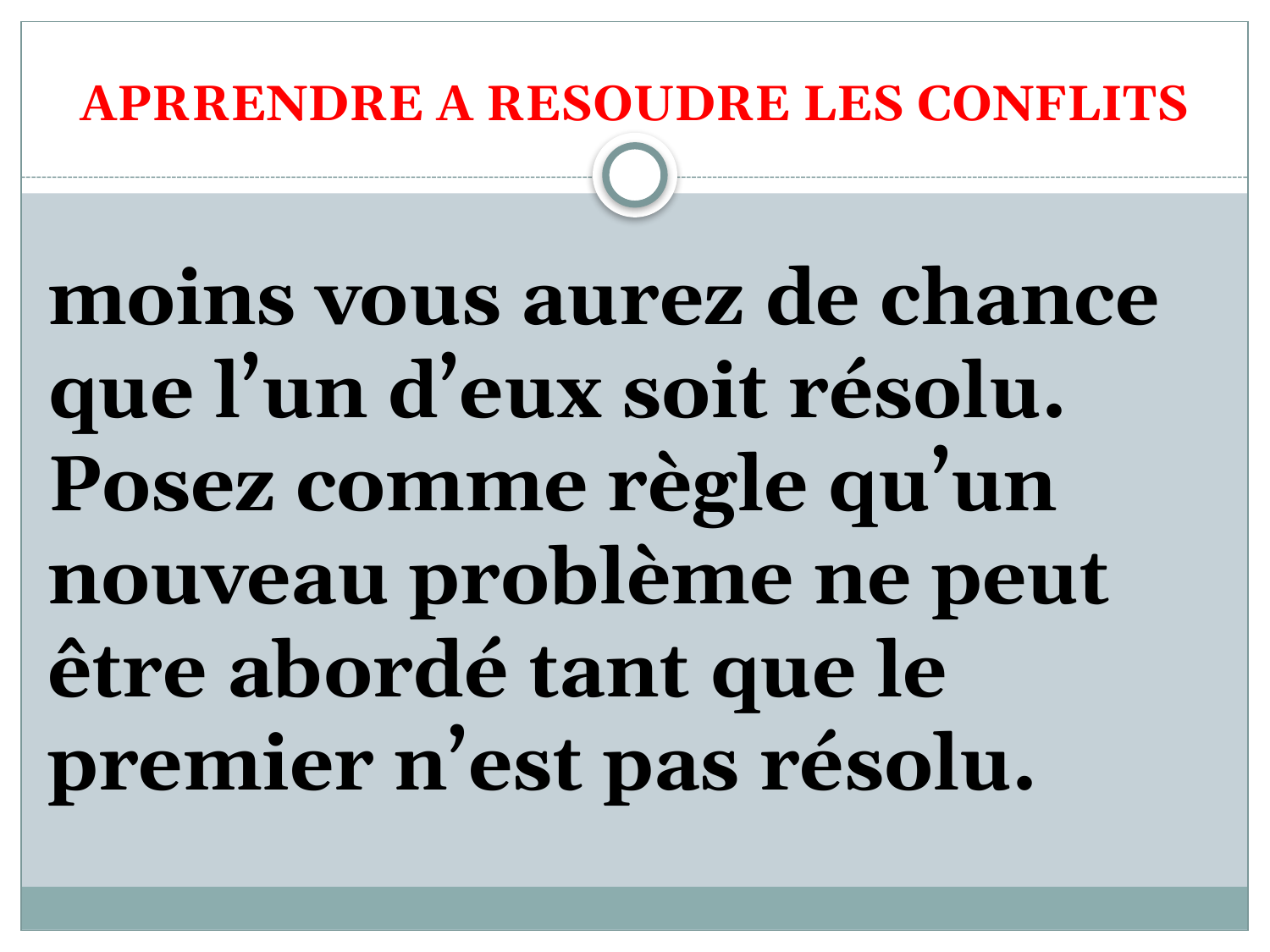

# APRRENDRE A RESOUDRE LES CONFLITS
moins vous aurez de chance que l’un d’eux soit résolu. Posez comme règle qu’un nouveau problème ne peut être abordé tant que le premier n’est pas résolu.